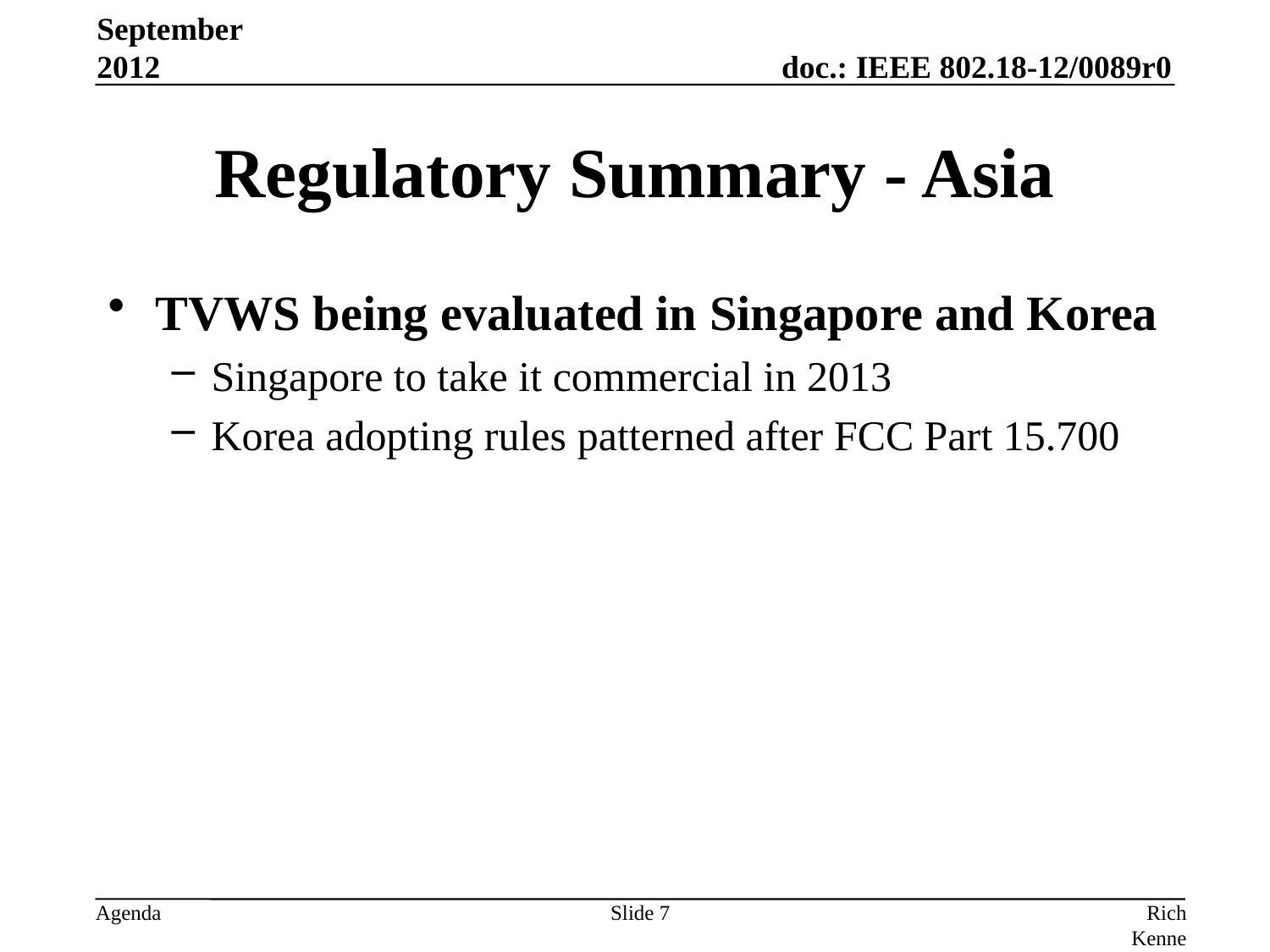

September 2012
# Regulatory Summary - Asia
TVWS being evaluated in Singapore and Korea
Singapore to take it commercial in 2013
Korea adopting rules patterned after FCC Part 15.700
Slide 7
Rich Kennedy, Research In Motion